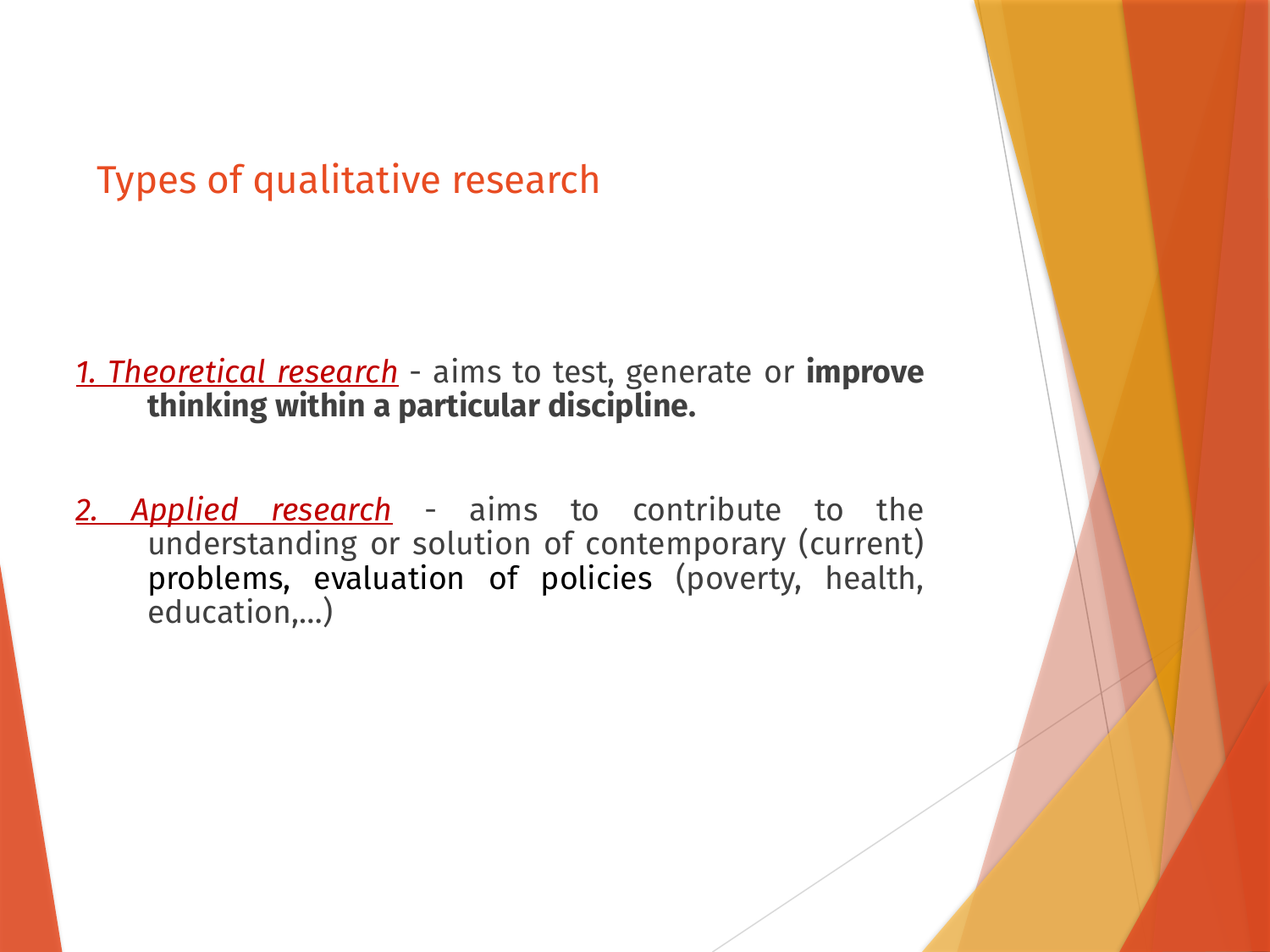

# Types of qualitative research
1. Theoretical research - aims to test, generate or improve thinking within a particular discipline.

2. Applied research - aims to contribute to the understanding or solution of contemporary (current) problems, evaluation of policies (poverty, health, education,…)